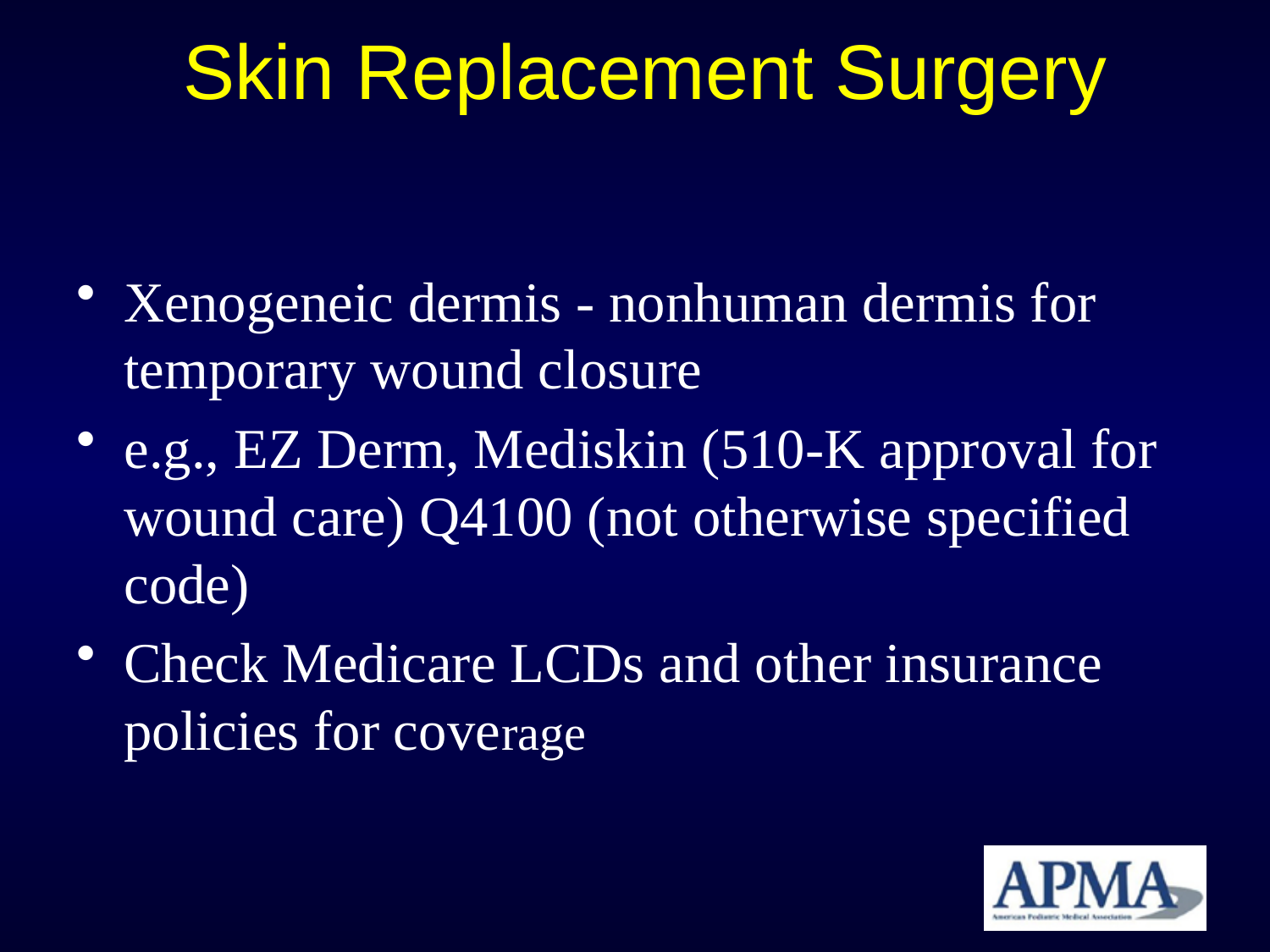

# Skin Replacement Surgery

Xenogeneic dermis - nonhuman dermis for temporary wound closure
e.g., EZ Derm, Mediskin (510-K approval for wound care) Q4100 (not otherwise specified code)
Check Medicare LCDs and other insurance policies for coverage